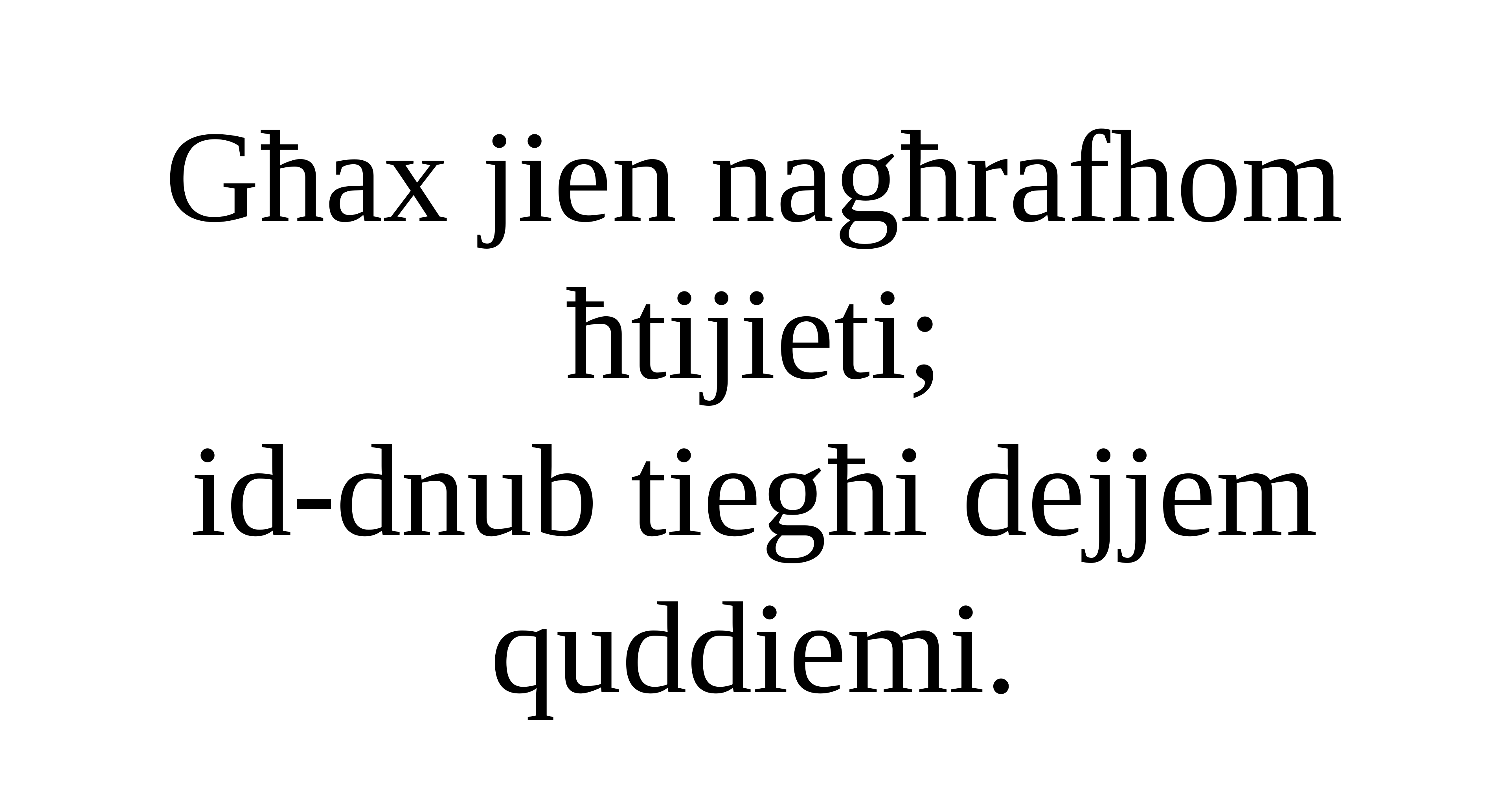

Għax jien nagħrafhom ħtijieti;
id-dnub tiegħi dejjem quddiemi.